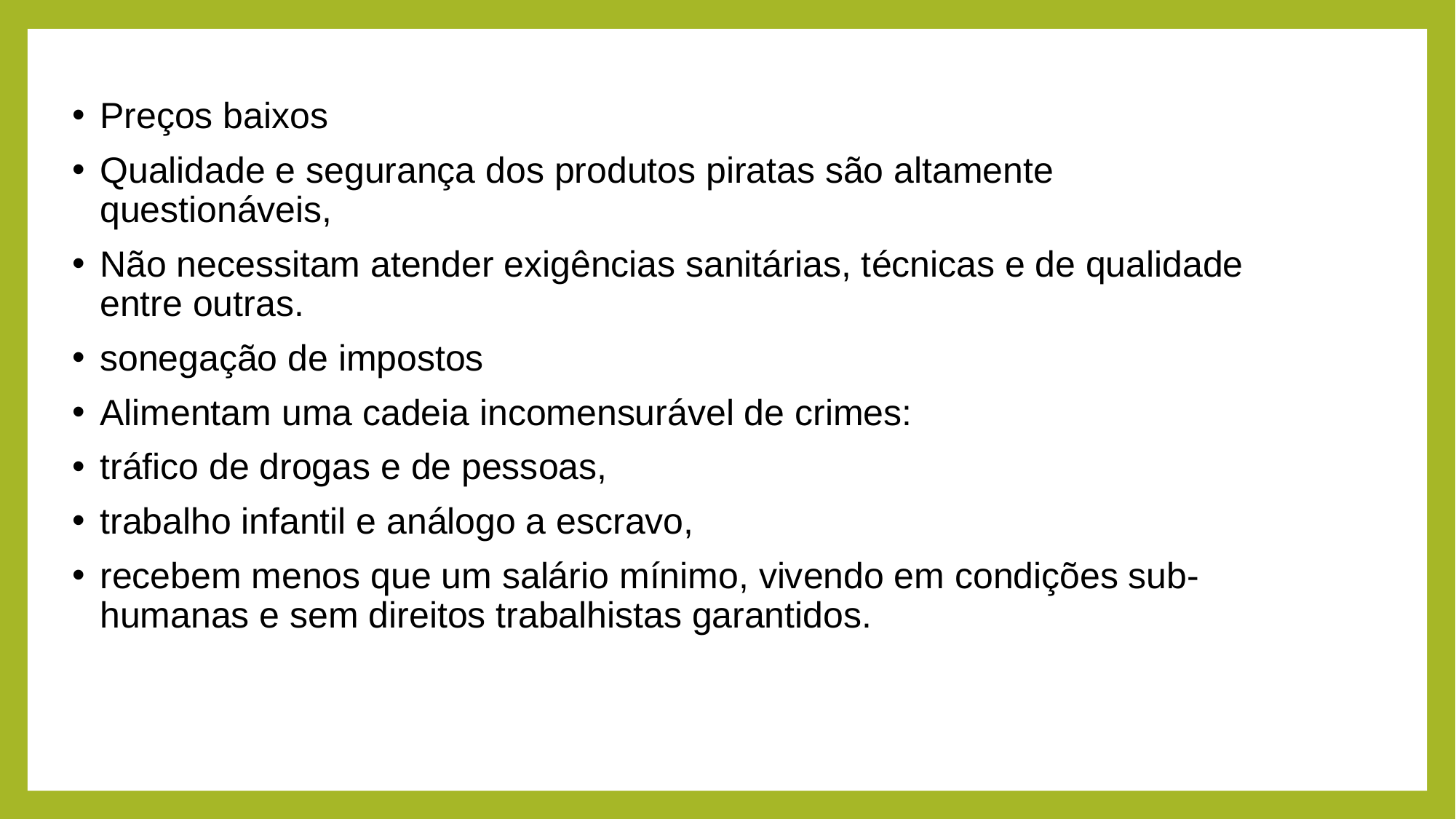

# Preços baixos
Qualidade e segurança dos produtos piratas são altamente questionáveis,
Não necessitam atender exigências sanitárias, técnicas e de qualidade entre outras.
sonegação de impostos
Alimentam uma cadeia incomensurável de crimes:
tráfico de drogas e de pessoas,
trabalho infantil e análogo a escravo,
recebem menos que um salário mínimo, vivendo em condições sub-humanas e sem direitos trabalhistas garantidos.